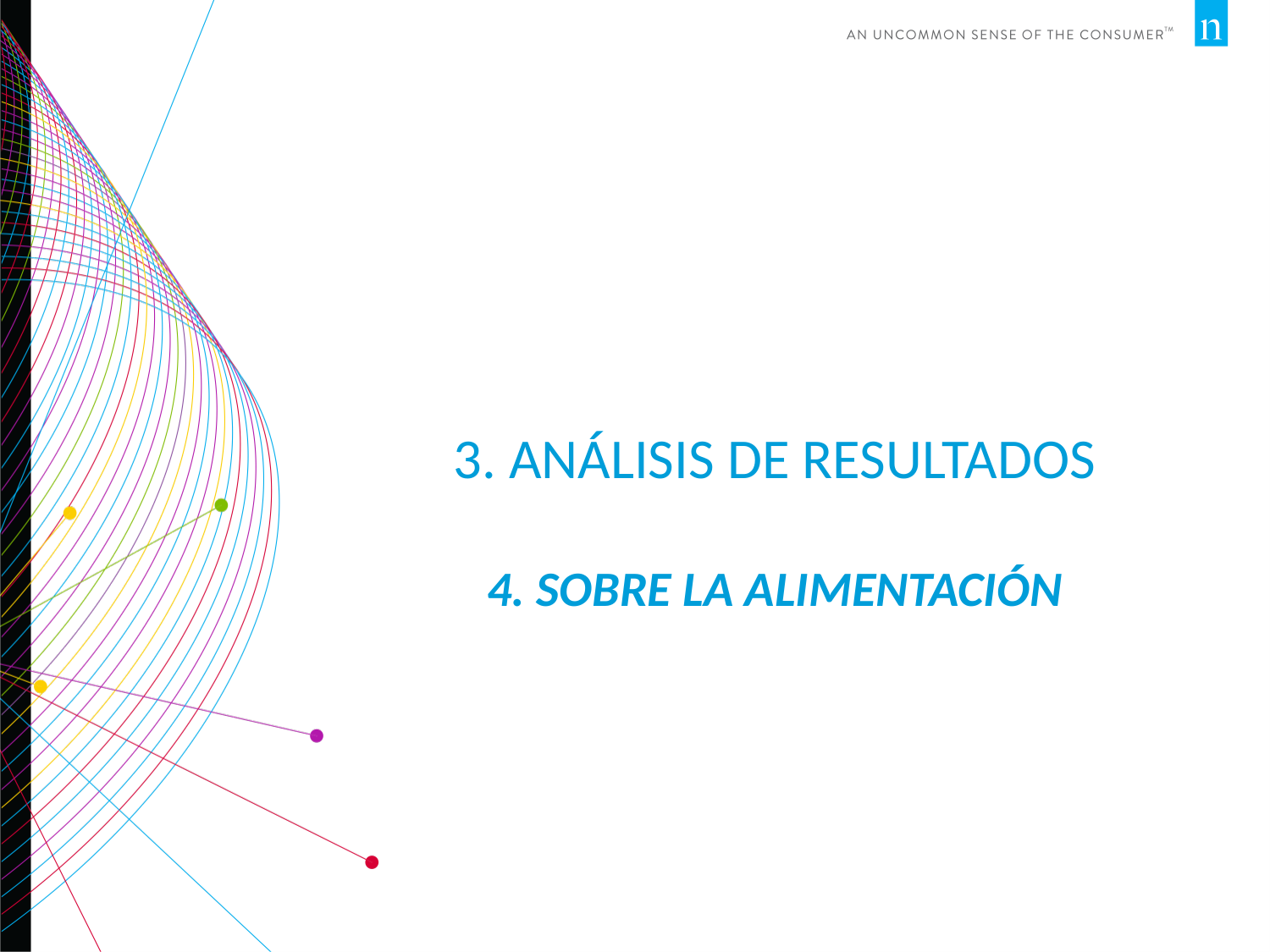

# 3. Análisis de RESULTADOS 4. Sobre la alimentación